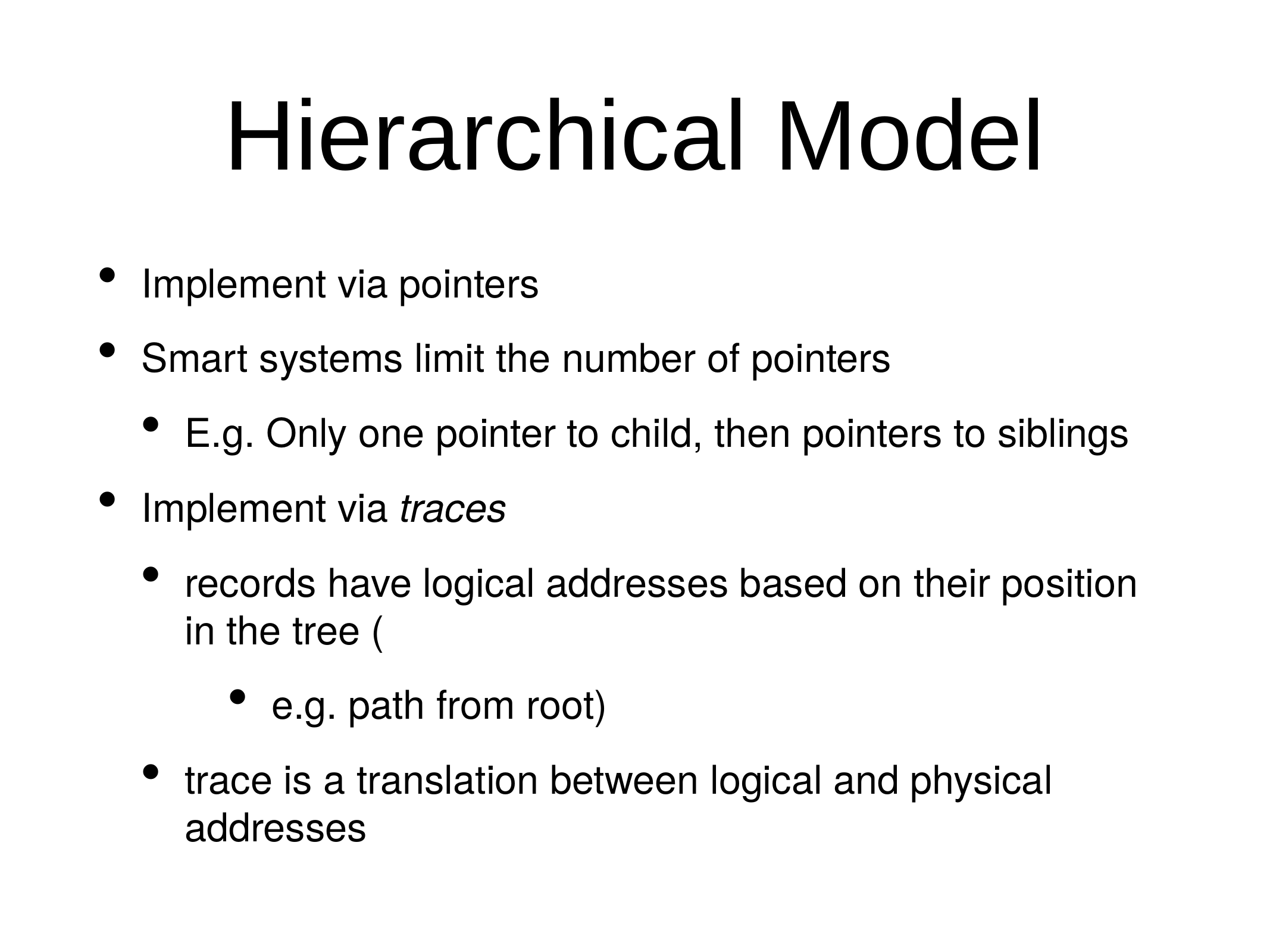

# Hierarchical Model
Implement via pointers
Smart systems limit the number of pointers
E.g. Only one pointer to child, then pointers to siblings
Implement via traces
records have logical addresses based on their position in the tree (
e.g. path from root)
trace is a translation between logical and physical addresses